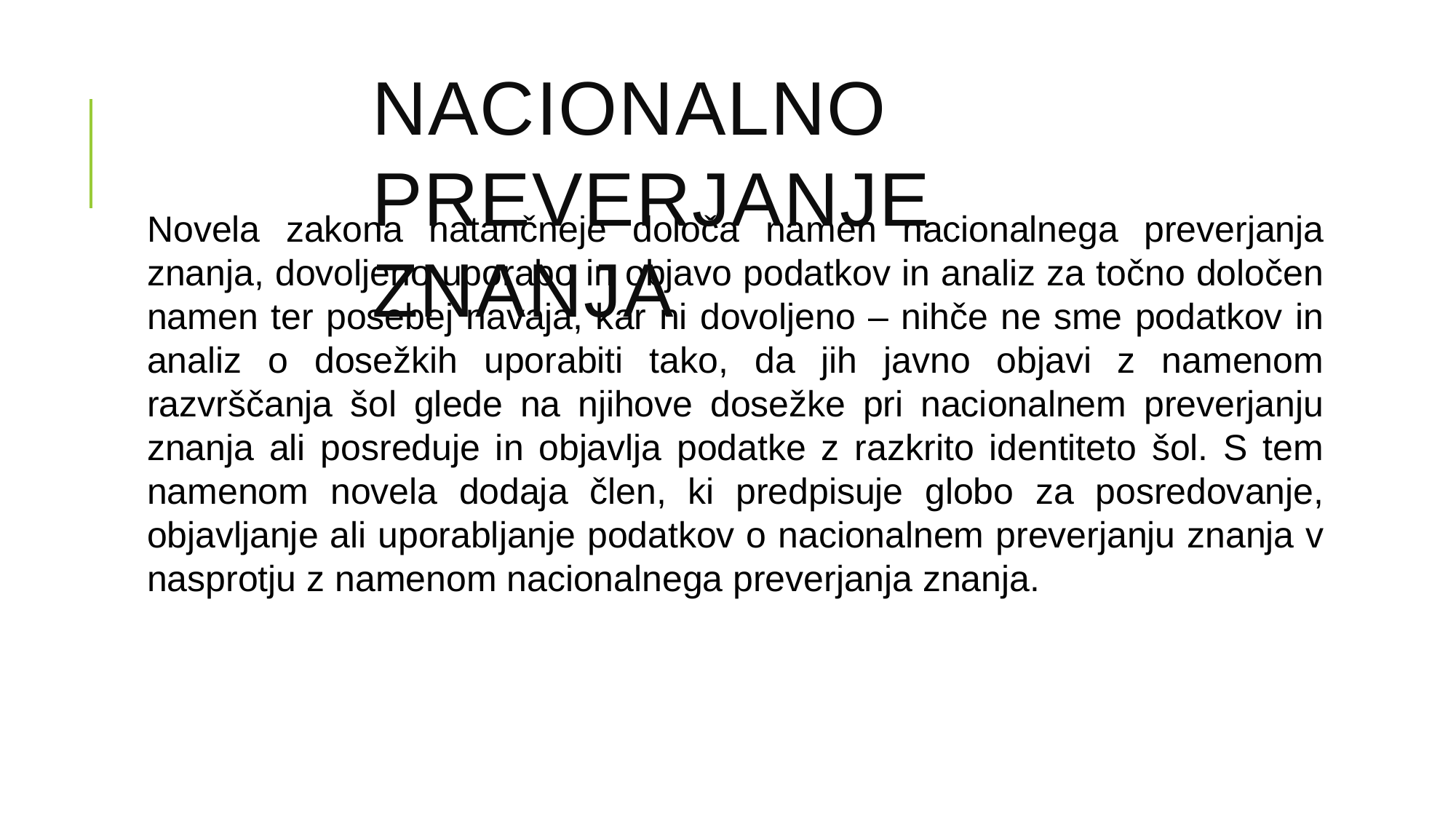

Nacionalno preverjanje znanja

Novela zakona natančneje določa namen nacionalnega preverjanja znanja, dovoljeno uporabo in objavo podatkov in analiz za točno določen namen ter posebej navaja, kar ni dovoljeno – nihče ne sme podatkov in analiz o dosežkih uporabiti tako, da jih javno objavi z namenom razvrščanja šol glede na njihove dosežke pri nacionalnem preverjanju znanja ali posreduje in objavlja podatke z razkrito identiteto šol. S tem namenom novela dodaja člen, ki predpisuje globo za posredovanje, objavljanje ali uporabljanje podatkov o nacionalnem preverjanju znanja v nasprotju z namenom nacionalnega preverjanja znanja.